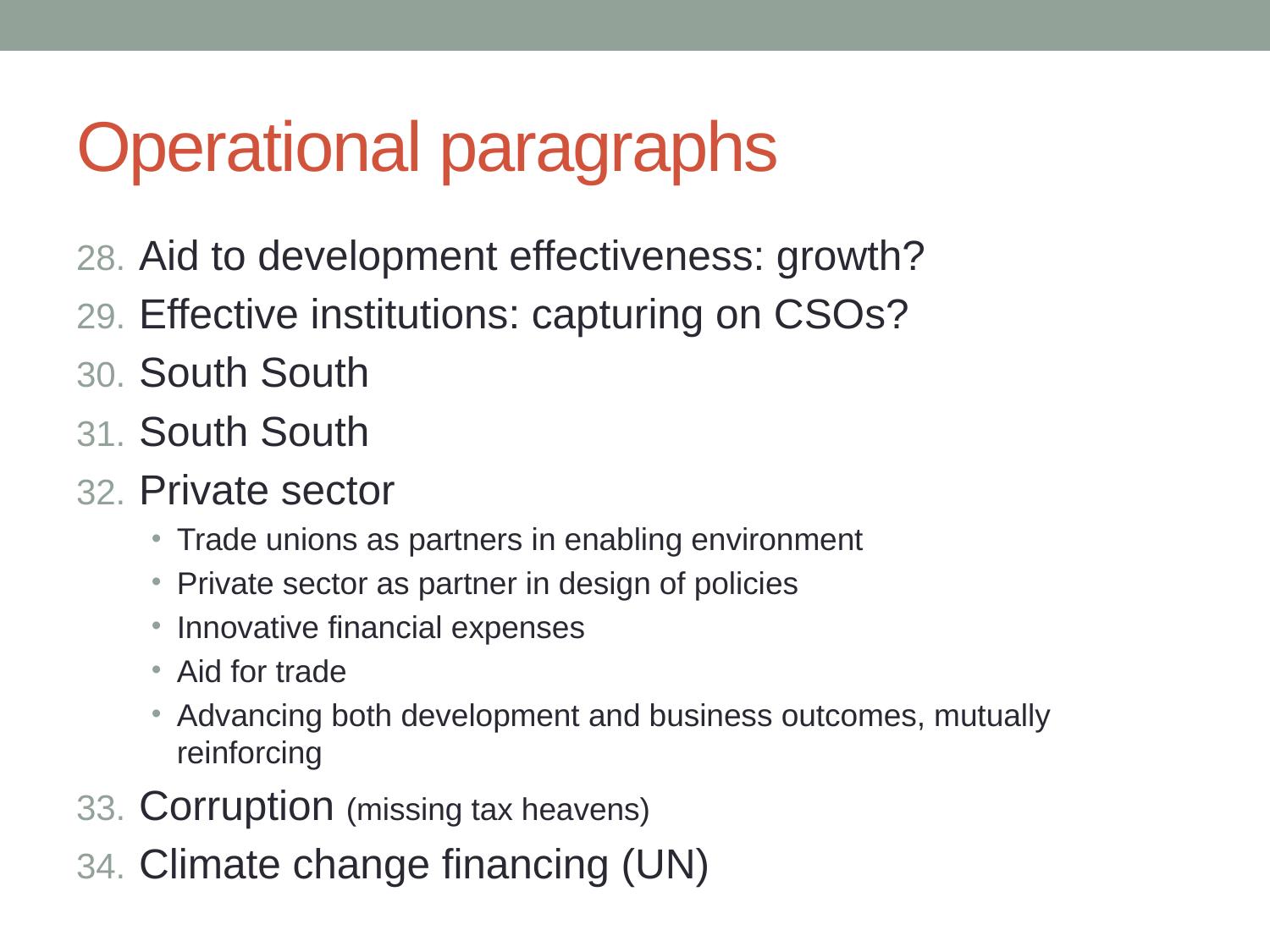

# Operational paragraphs
Aid to development effectiveness: growth?
Effective institutions: capturing on CSOs?
South South
South South
Private sector
Trade unions as partners in enabling environment
Private sector as partner in design of policies
Innovative financial expenses
Aid for trade
Advancing both development and business outcomes, mutually reinforcing
Corruption (missing tax heavens)
Climate change financing (UN)